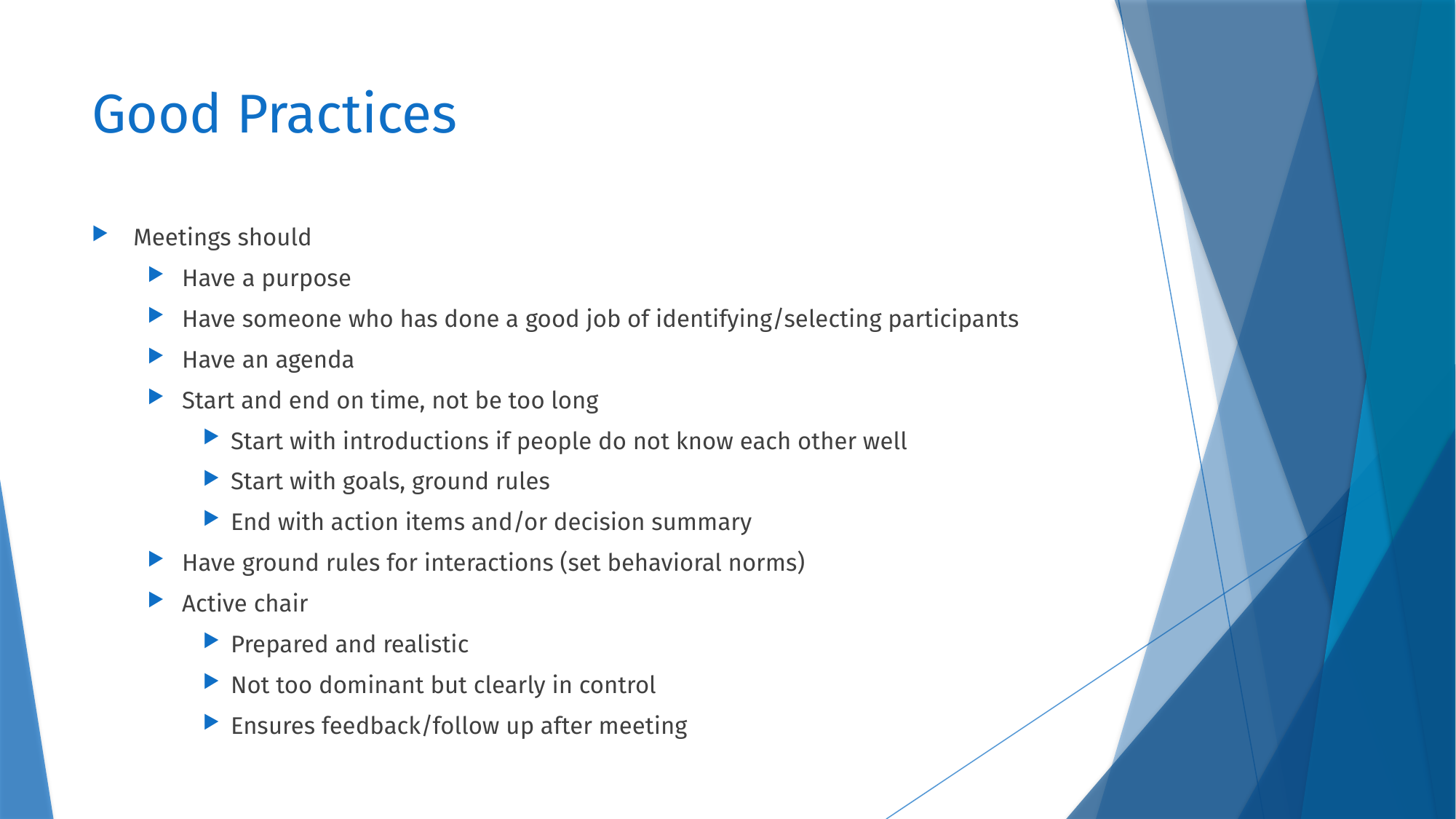

# Good Practices
Meetings should
Have a purpose
Have someone who has done a good job of identifying/selecting participants
Have an agenda
Start and end on time, not be too long
Start with introductions if people do not know each other well
Start with goals, ground rules
End with action items and/or decision summary
Have ground rules for interactions (set behavioral norms)
Active chair
Prepared and realistic
Not too dominant but clearly in control
Ensures feedback/follow up after meeting